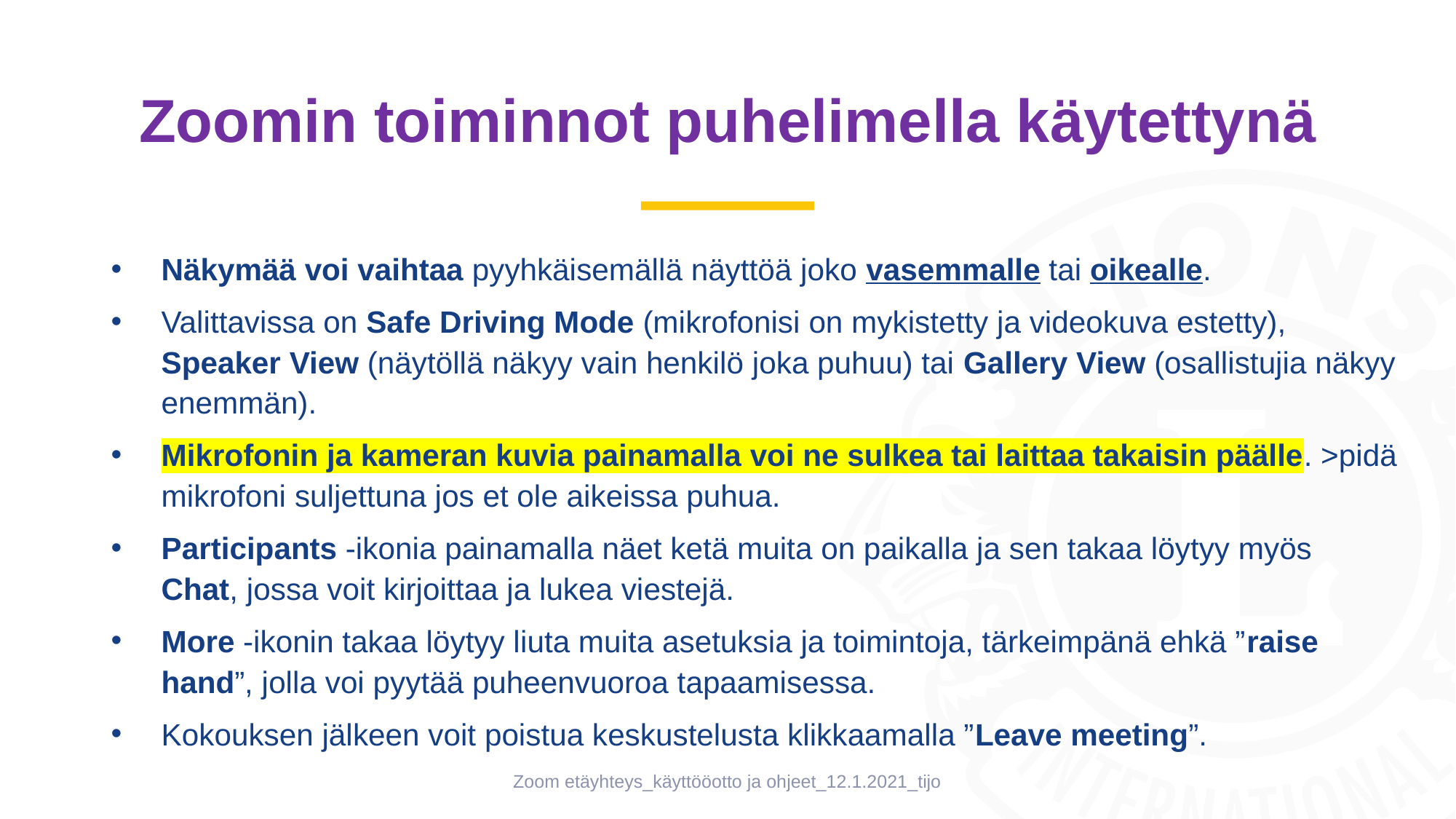

# Zoomin toiminnot puhelimella käytettynä
Näkymää voi vaihtaa pyyhkäisemällä näyttöä joko vasemmalle tai oikealle.
Valittavissa on Safe Driving Mode (mikrofonisi on mykistetty ja videokuva estetty), Speaker View (näytöllä näkyy vain henkilö joka puhuu) tai Gallery View (osallistujia näkyy enemmän).
Mikrofonin ja kameran kuvia painamalla voi ne sulkea tai laittaa takaisin päälle. >pidä mikrofoni suljettuna jos et ole aikeissa puhua.
Participants -ikonia painamalla näet ketä muita on paikalla ja sen takaa löytyy myös Chat, jossa voit kirjoittaa ja lukea viestejä.
More -ikonin takaa löytyy liuta muita asetuksia ja toimintoja, tärkeimpänä ehkä ”raise hand”, jolla voi pyytää puheenvuoroa tapaamisessa.
Kokouksen jälkeen voit poistua keskustelusta klikkaamalla ”Leave meeting”.
Zoom etäyhteys_käyttööotto ja ohjeet_12.1.2021_tijo